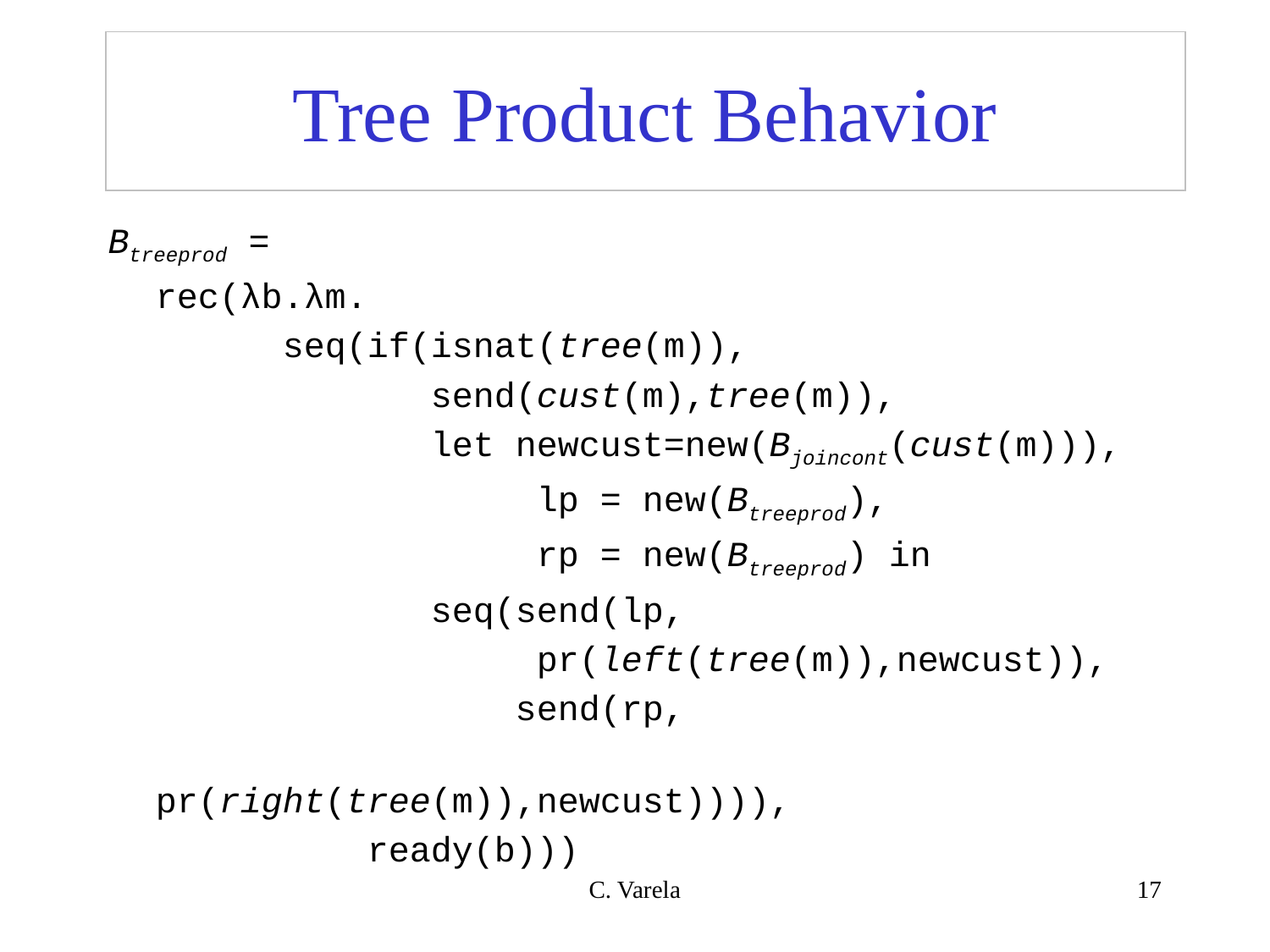

# Tree Product Behavior
Btreeprod =
	rec(λb.λm.
		seq(if(isnat(tree(m)),
			 send(cust(m),tree(m)),
			 let newcust=new(Bjoincont(cust(m))),
				lp = new(Btreeprod),
				rp = new(Btreeprod) in
			 seq(send(lp,
				pr(left(tree(m)),newcust)),
			     send(rp,
				pr(right(tree(m)),newcust)))),
		    ready(b)))
C. Varela
17